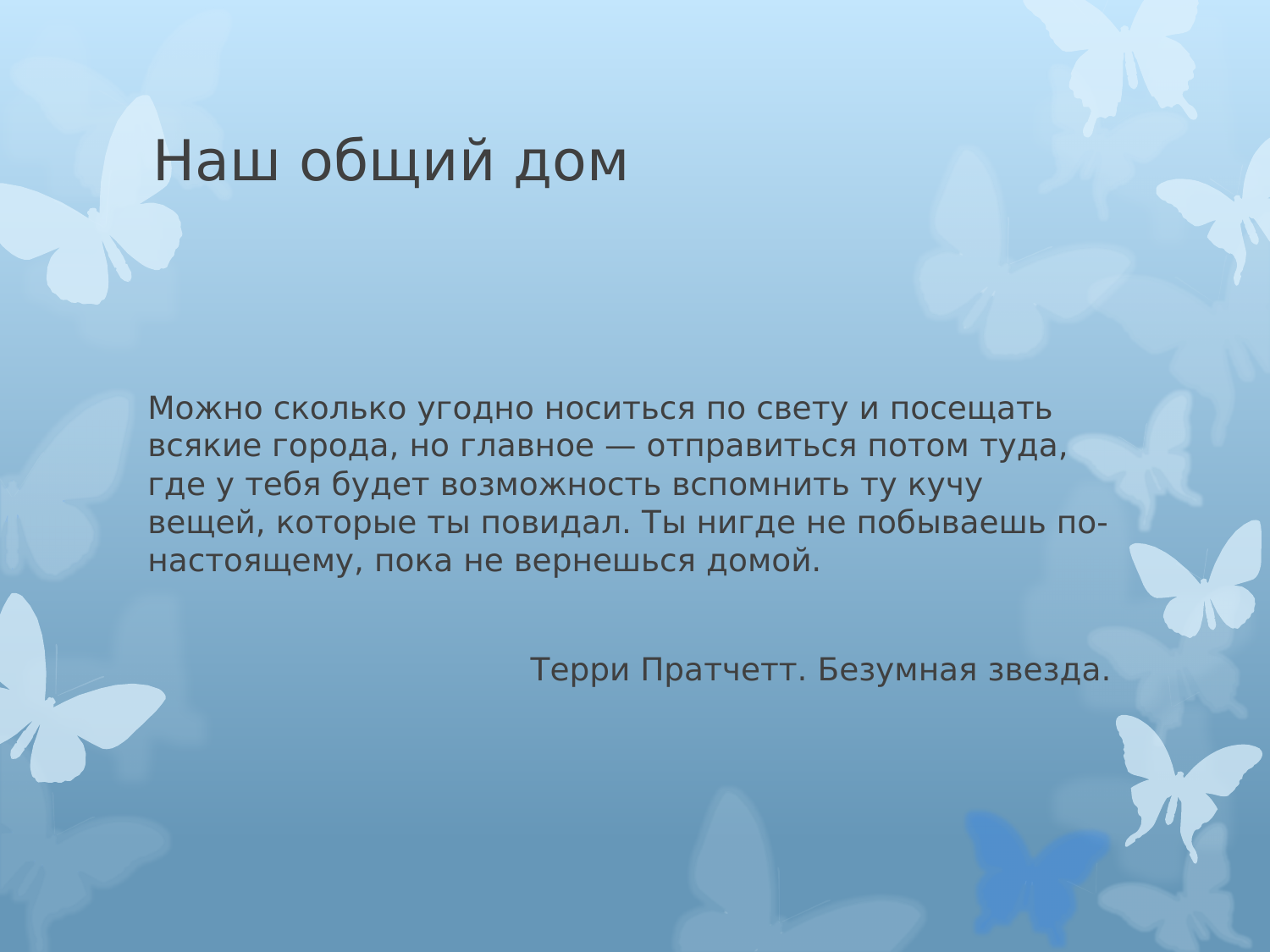

# Наш общий дом
Можно сколько угодно носиться по свету и посещать всякие города, но главное — отправиться потом туда, где у тебя будет возможность вспомнить ту кучу вещей, которые ты повидал. Ты нигде не побываешь по-настоящему, пока не вернешься домой.

Терри Пратчетт. Безумная звезда.